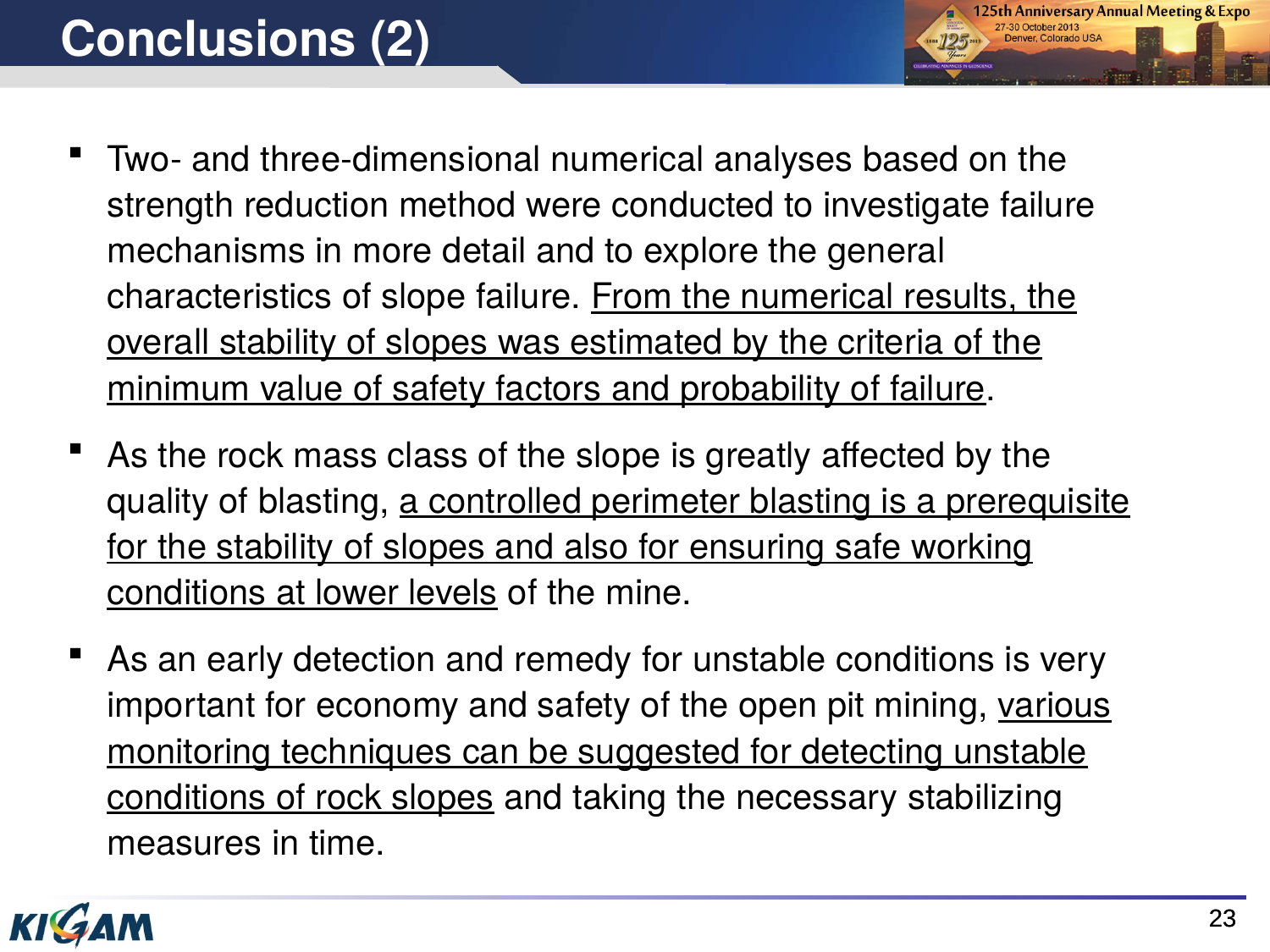

Conclusions (2)
Two- and three-dimensional numerical analyses based on the strength reduction method were conducted to investigate failure mechanisms in more detail and to explore the general characteristics of slope failure. From the numerical results, the overall stability of slopes was estimated by the criteria of the minimum value of safety factors and probability of failure.
As the rock mass class of the slope is greatly affected by the quality of blasting, a controlled perimeter blasting is a prerequisite for the stability of slopes and also for ensuring safe working conditions at lower levels of the mine.
As an early detection and remedy for unstable conditions is very important for economy and safety of the open pit mining, various monitoring techniques can be suggested for detecting unstable conditions of rock slopes and taking the necessary stabilizing measures in time.